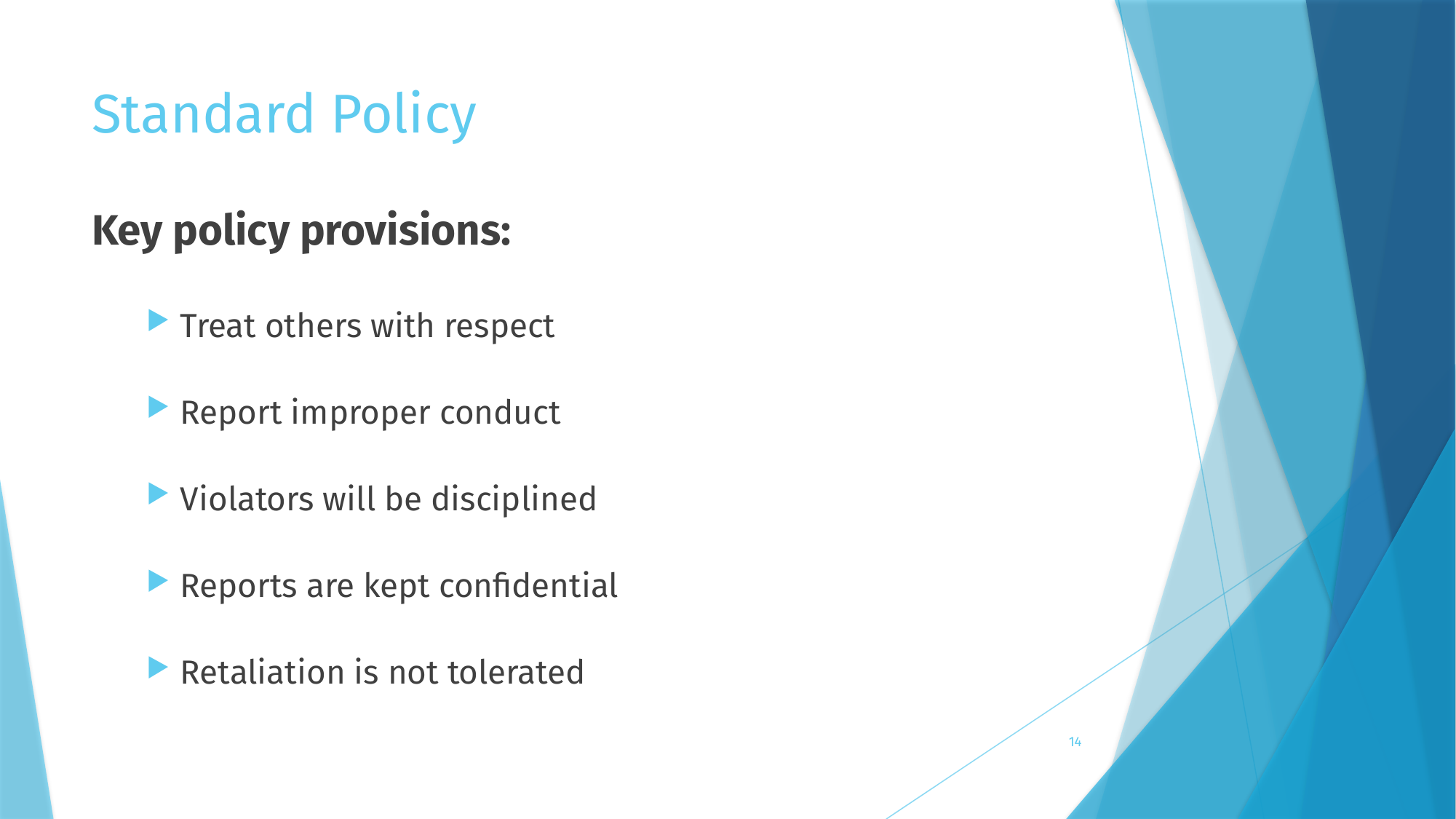

# Standard Policy
Key policy provisions:

Treat others with respect

Report improper conduct

Violators will be disciplined

Reports are kept confidential

Retaliation is not tolerated
14